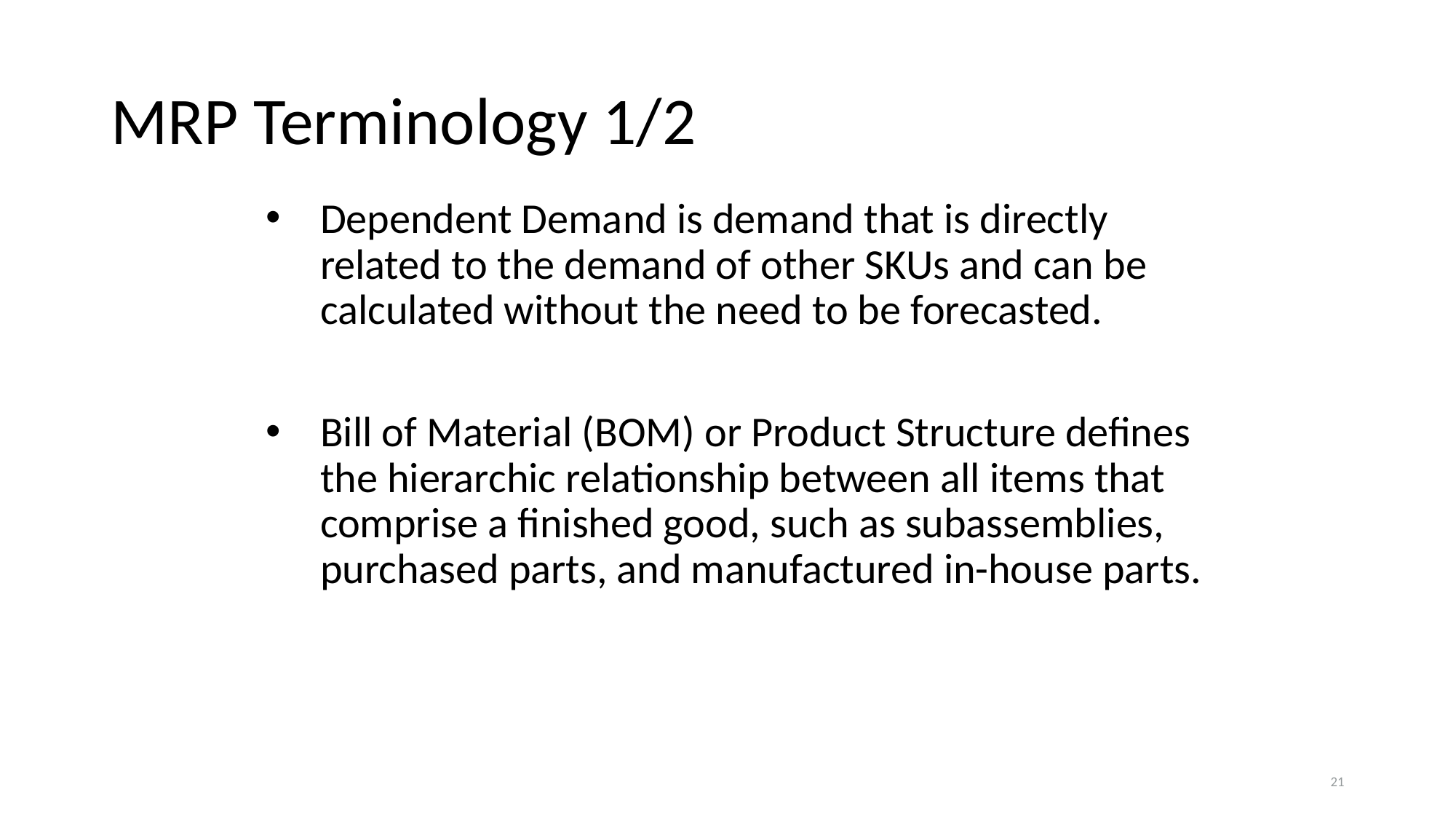

# MRP Terminology 1/2
Dependent Demand is demand that is directly related to the demand of other SKUs and can be calculated without the need to be forecasted.

Bill of Material (BOM) or Product Structure defines the hierarchic relationship between all items that comprise a finished good, such as subassemblies, purchased parts, and manufactured in-house parts.
21